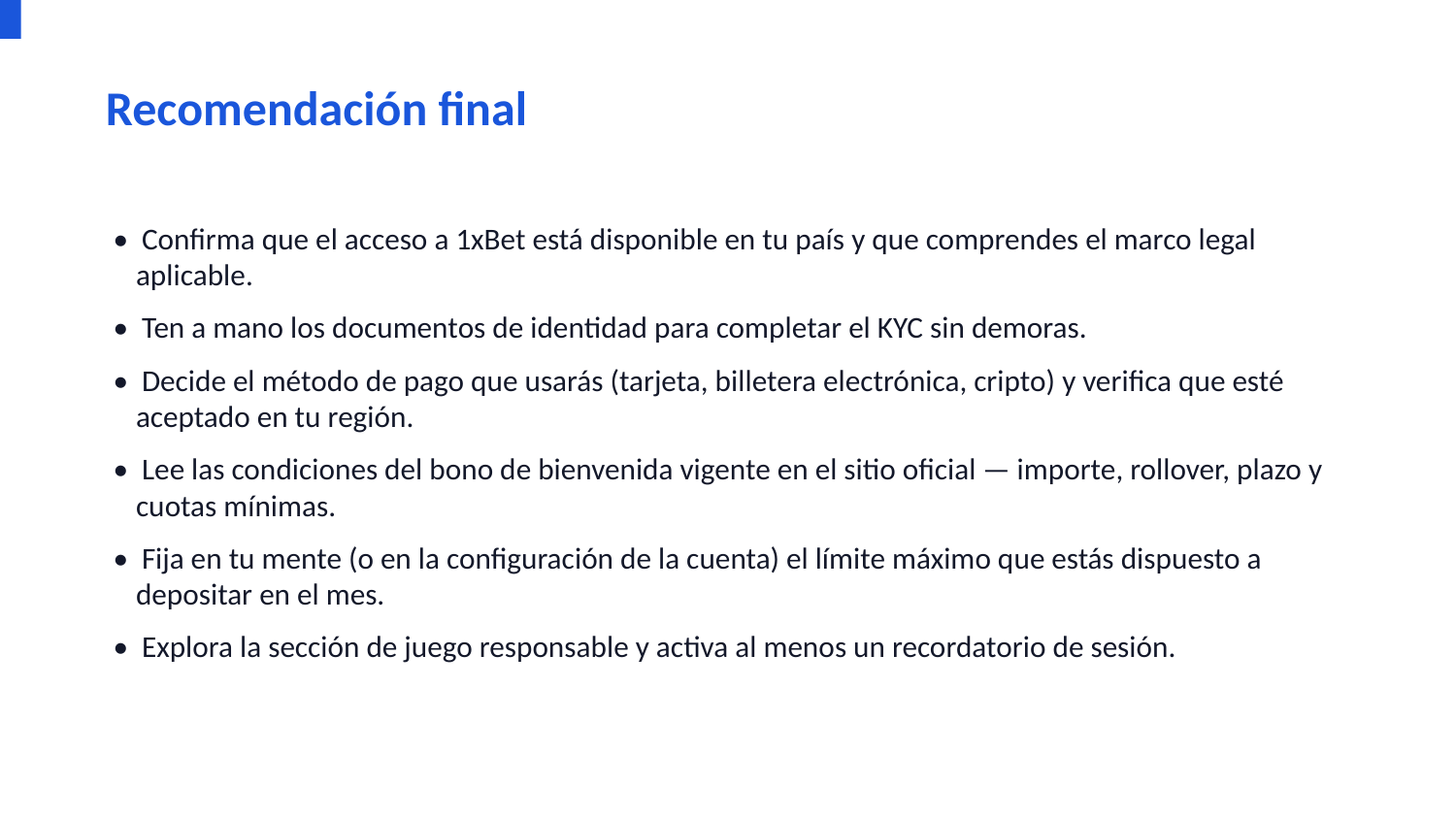

Recomendación final
•  Confirma que el acceso a 1xBet está disponible en tu país y que comprendes el marco legal aplicable.
•  Ten a mano los documentos de identidad para completar el KYC sin demoras.
•  Decide el método de pago que usarás (tarjeta, billetera electrónica, cripto) y verifica que esté aceptado en tu región.
•  Lee las condiciones del bono de bienvenida vigente en el sitio oficial — importe, rollover, plazo y cuotas mínimas.
•  Fija en tu mente (o en la configuración de la cuenta) el límite máximo que estás dispuesto a depositar en el mes.
•  Explora la sección de juego responsable y activa al menos un recordatorio de sesión.